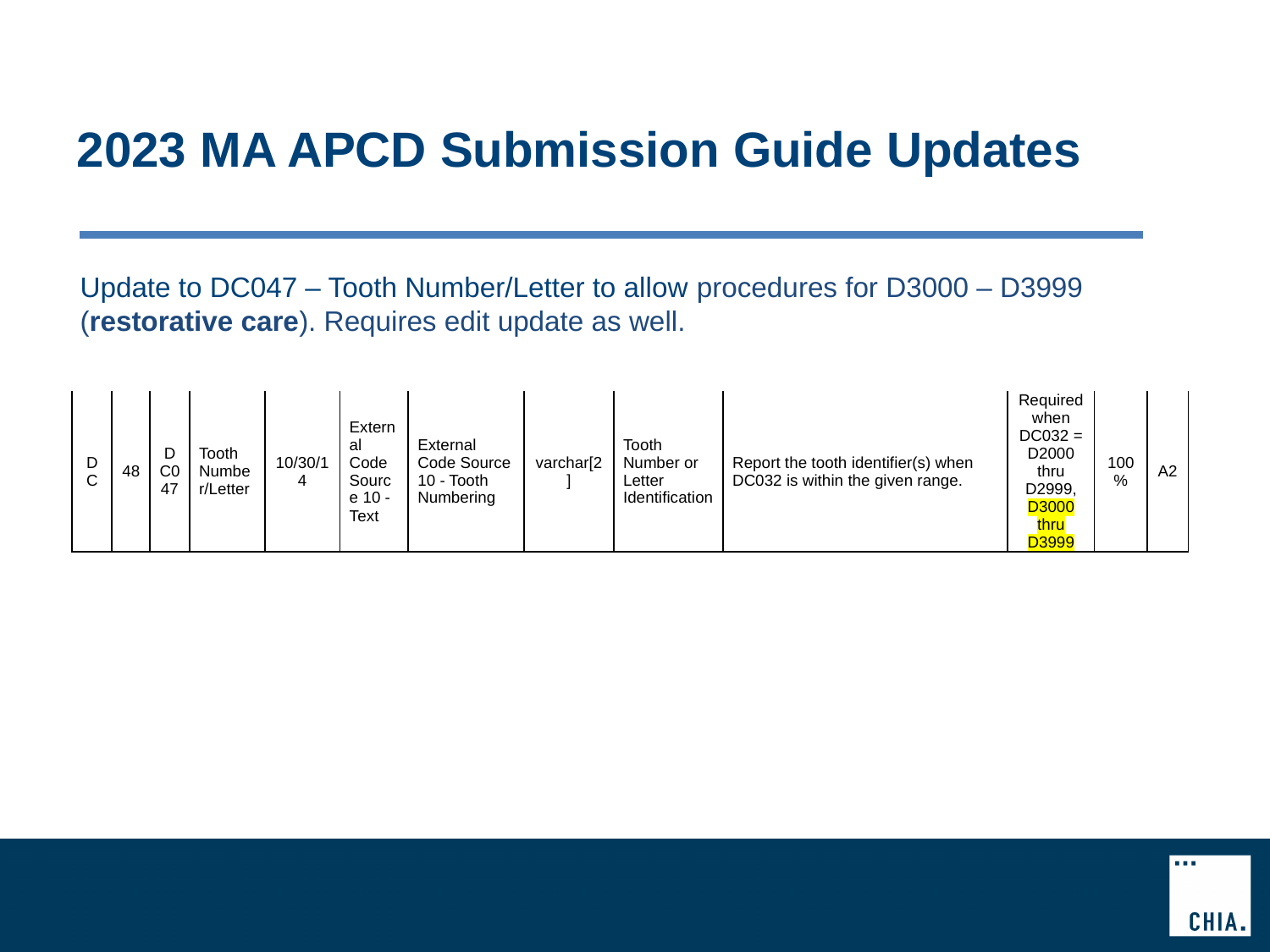

# 2023 MA APCD Submission Guide Updates
Update to DC047 – Tooth Number/Letter to allow procedures for D3000 – D3999 (restorative care). Requires edit update as well.

| DC | 48 | DC047 | Tooth Number/Letter | 10/30/14 | External Code Source 10 - Text | External Code Source 10 - Tooth Numbering | varchar[2] | Tooth Number or Letter Identification | Report the tooth identifier(s) when DC032 is within the given range. | Required when DC032 = D2000 thru D2999, D3000 thru D3999 | 100% | A2 |
| --- | --- | --- | --- | --- | --- | --- | --- | --- | --- | --- | --- | --- |